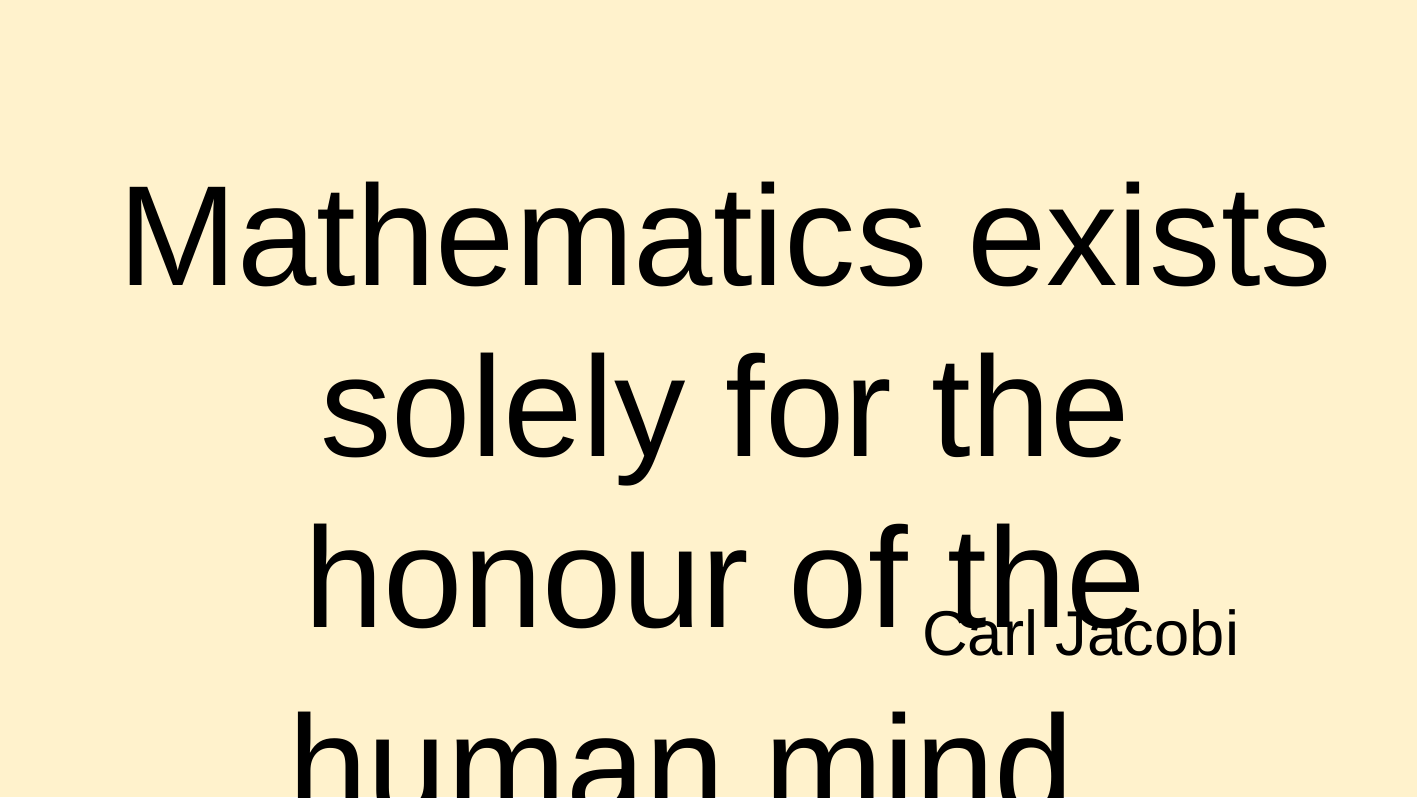

Mathematics exists solely for the honour of the human mind.
Carl Jacobi